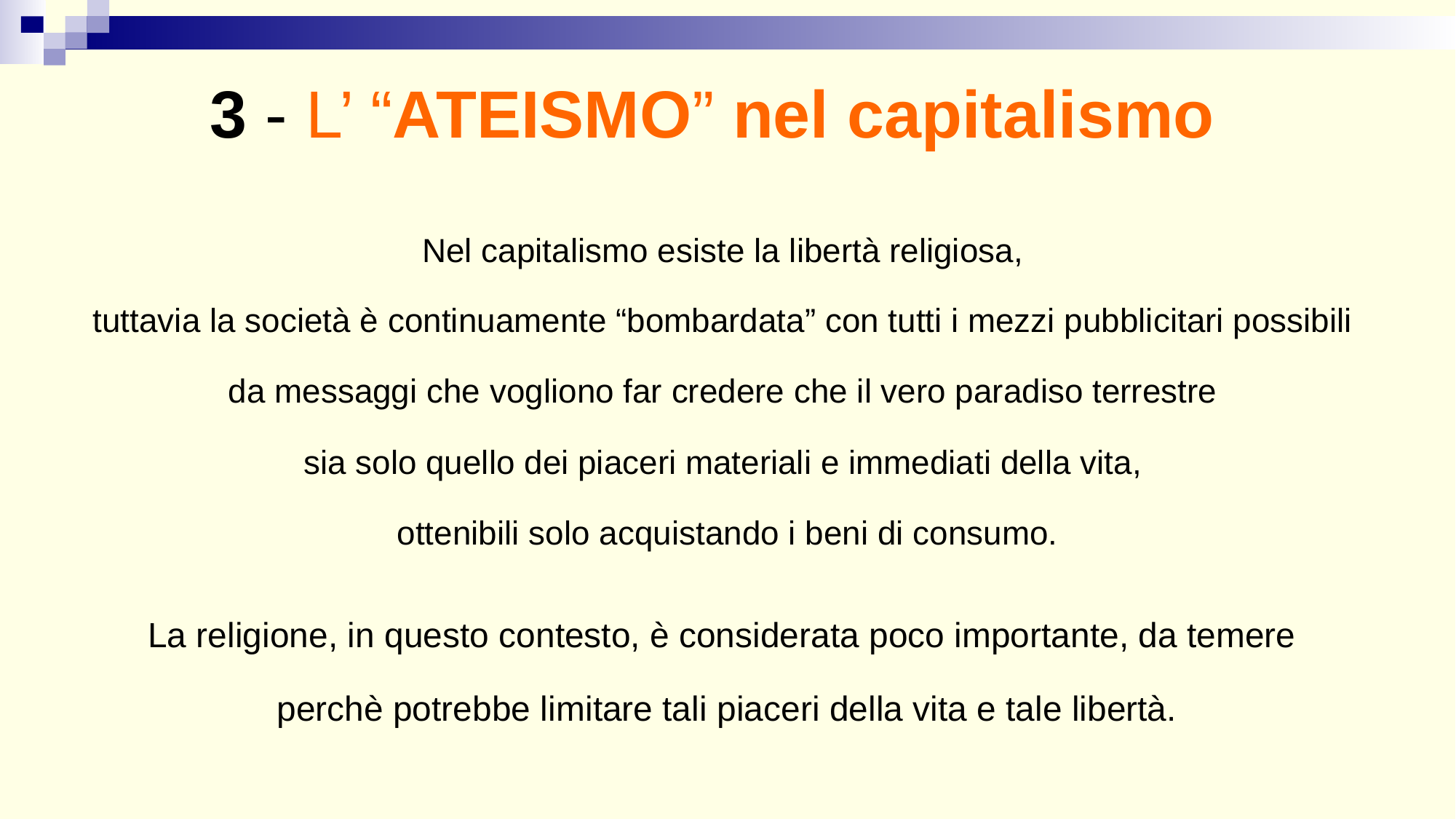

3 - L’ “ATEISMO” nel capitalismo
Nel capitalismo esiste la libertà religiosa,
tuttavia la società è continuamente “bombardata” con tutti i mezzi pubblicitari possibili
da messaggi che vogliono far credere che il vero paradiso terrestre
sia solo quello dei piaceri materiali e immediati della vita,
ottenibili solo acquistando i beni di consumo.

La religione, in questo contesto, è considerata poco importante, da temere
perchè potrebbe limitare tali piaceri della vita e tale libertà.